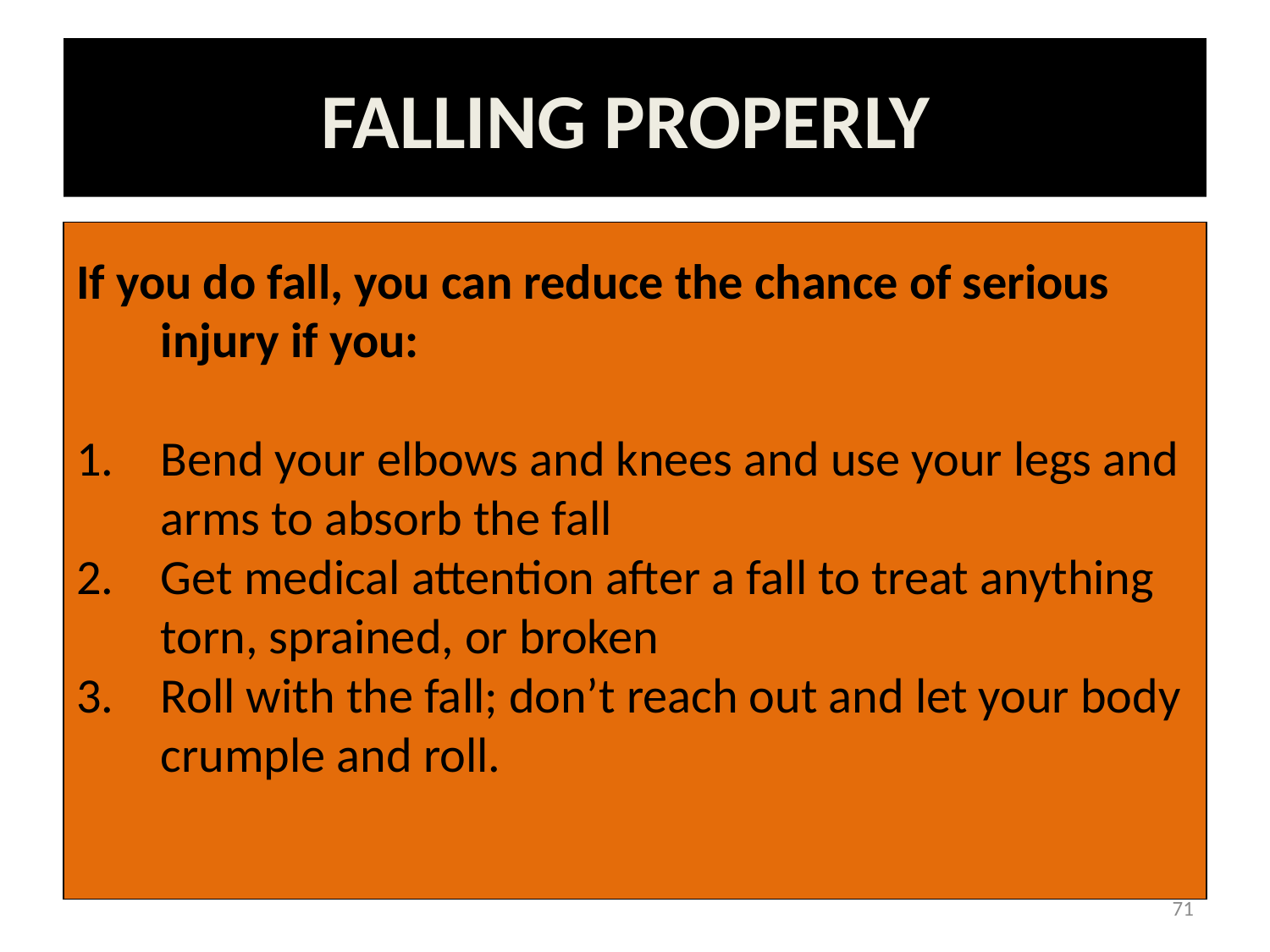

FALLING PROPERLY

If you do fall, you can reduce the chance of serious injury if you:

Bend your elbows and knees and use your legs and arms to absorb the fall
Get medical attention after a fall to treat anything torn, sprained, or broken
Roll with the fall; don’t reach out and let your body crumple and roll.

71